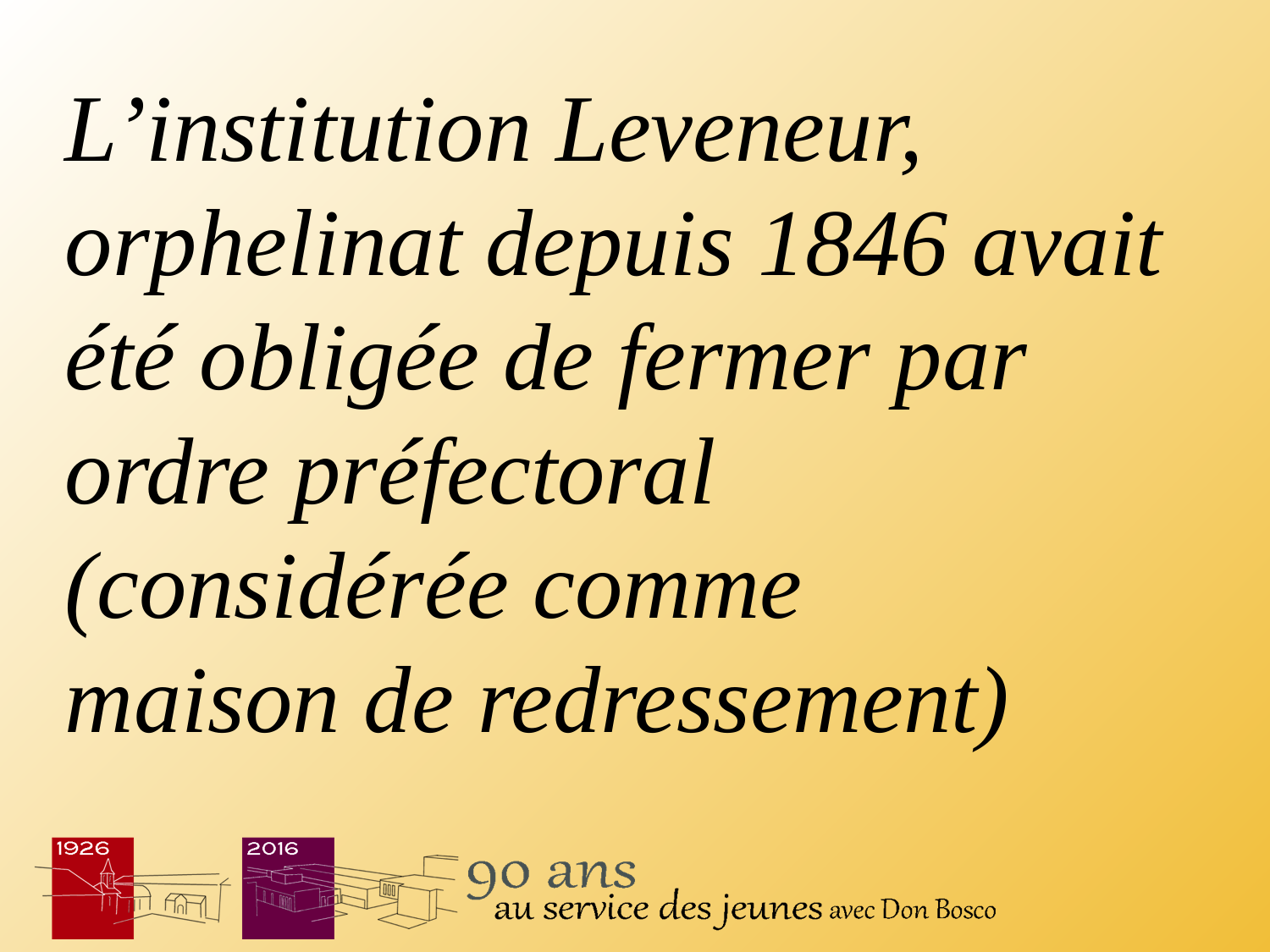

L’institution Leveneur, orphelinat depuis 1846 avait été obligée de fermer par ordre préfectoral
(considérée comme
maison de redressement)